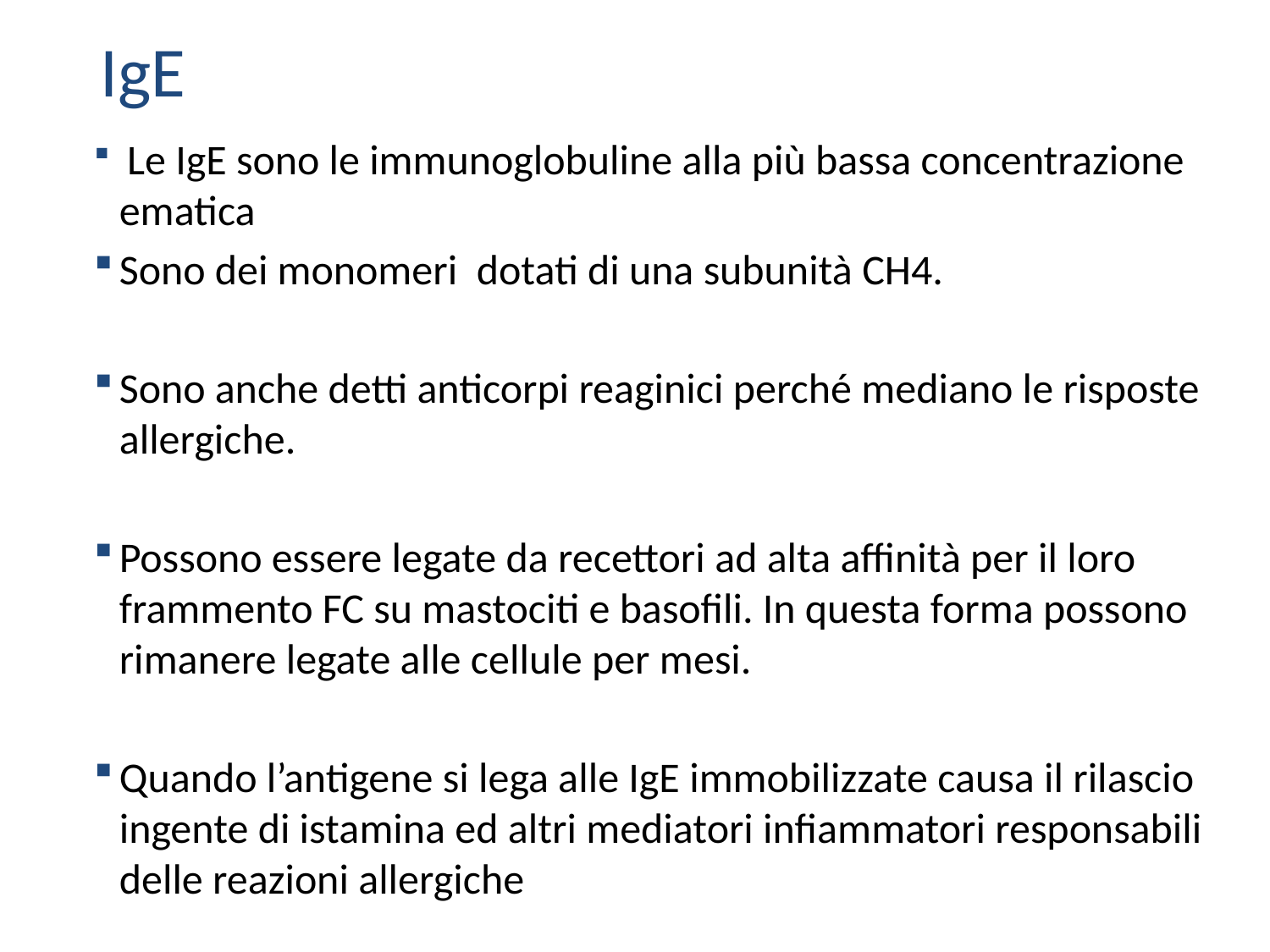

IgE
 Le IgE sono le immunoglobuline alla più bassa concentrazione ematica
Sono dei monomeri  dotati di una subunità CH4.

Sono anche detti anticorpi reaginici perché mediano le risposte allergiche.

Possono essere legate da recettori ad alta affinità per il loro frammento FC su mastociti e basofili. In questa forma possono rimanere legate alle cellule per mesi.

Quando l’antigene si lega alle IgE immobilizzate causa il rilascio ingente di istamina ed altri mediatori infiammatori responsabili delle reazioni allergiche